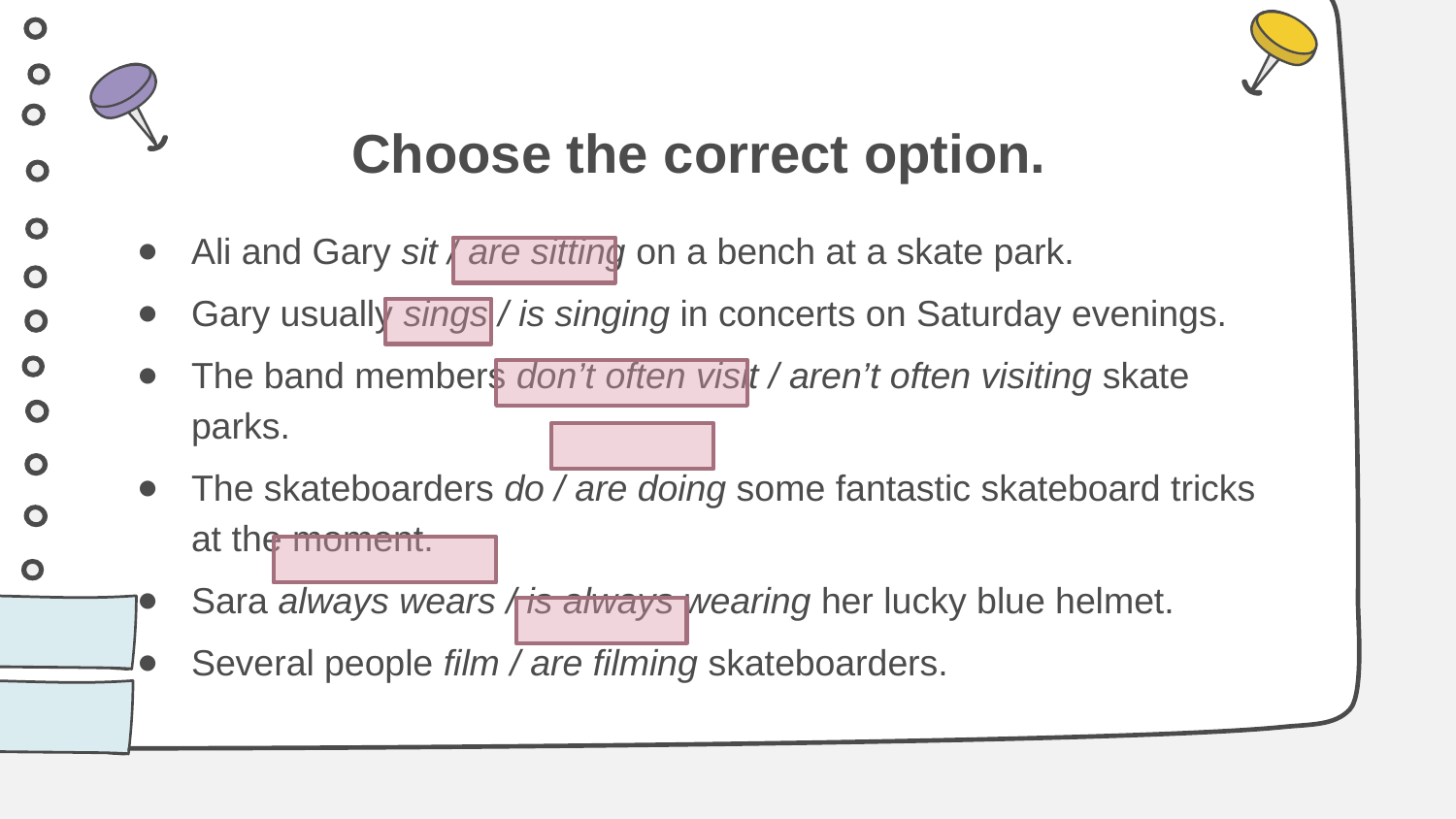

# Choose the correct option.
Ali and Gary sit / are sitting on a bench at a skate park.
Gary usually sings / is singing in concerts on Saturday evenings.
The band members don’t often visit / aren’t often visiting skate parks.
The skateboarders do / are doing some fantastic skateboard tricks at the moment.
Sara always wears / is always wearing her lucky blue helmet.
Several people film / are filming skateboarders.